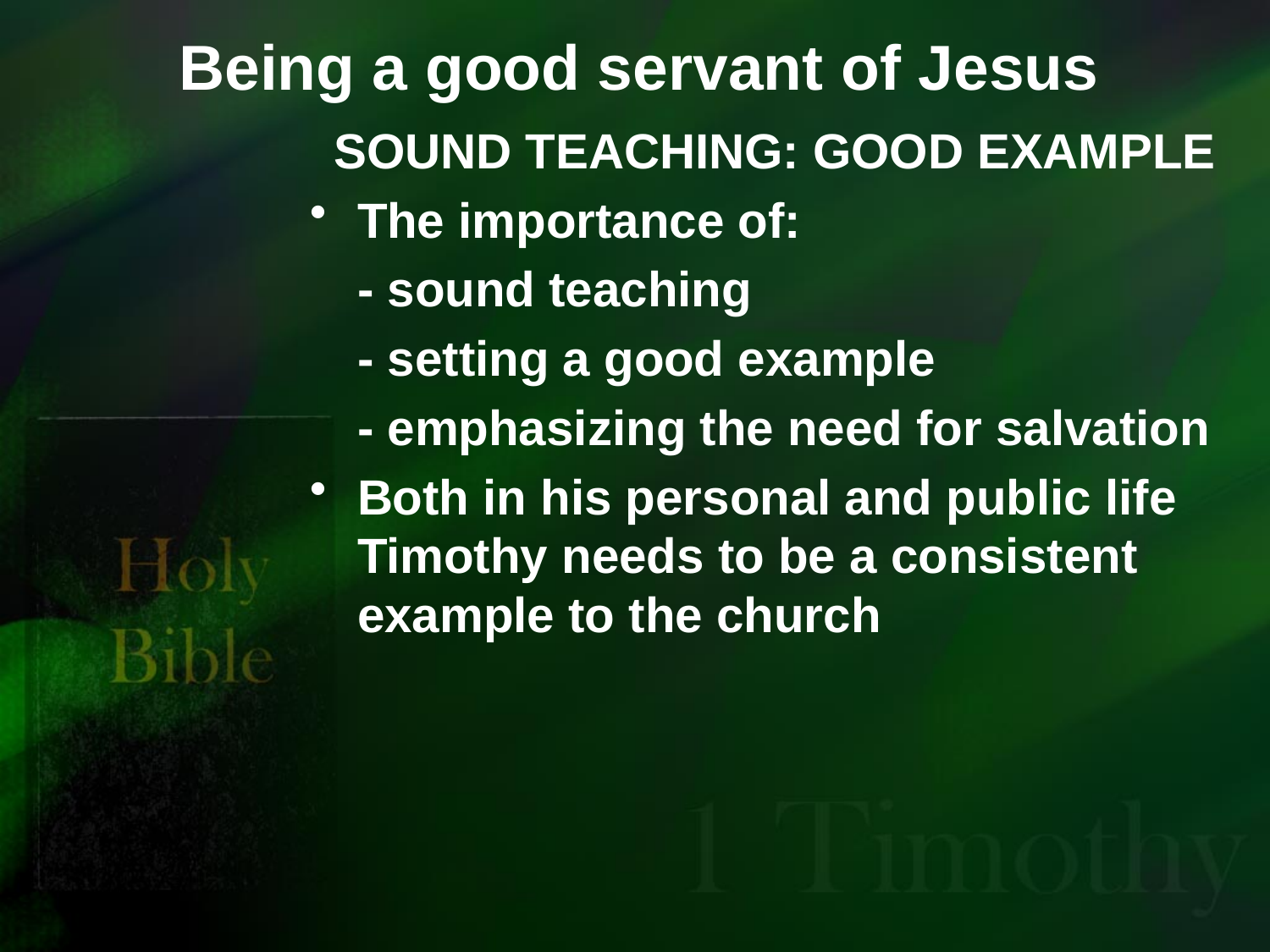

# Being a good servant of Jesus
SOUND TEACHING: GOOD EXAMPLE
The importance of:
	- sound teaching
	- setting a good example
	- emphasizing the need for salvation
Both in his personal and public life Timothy needs to be a consistent example to the church